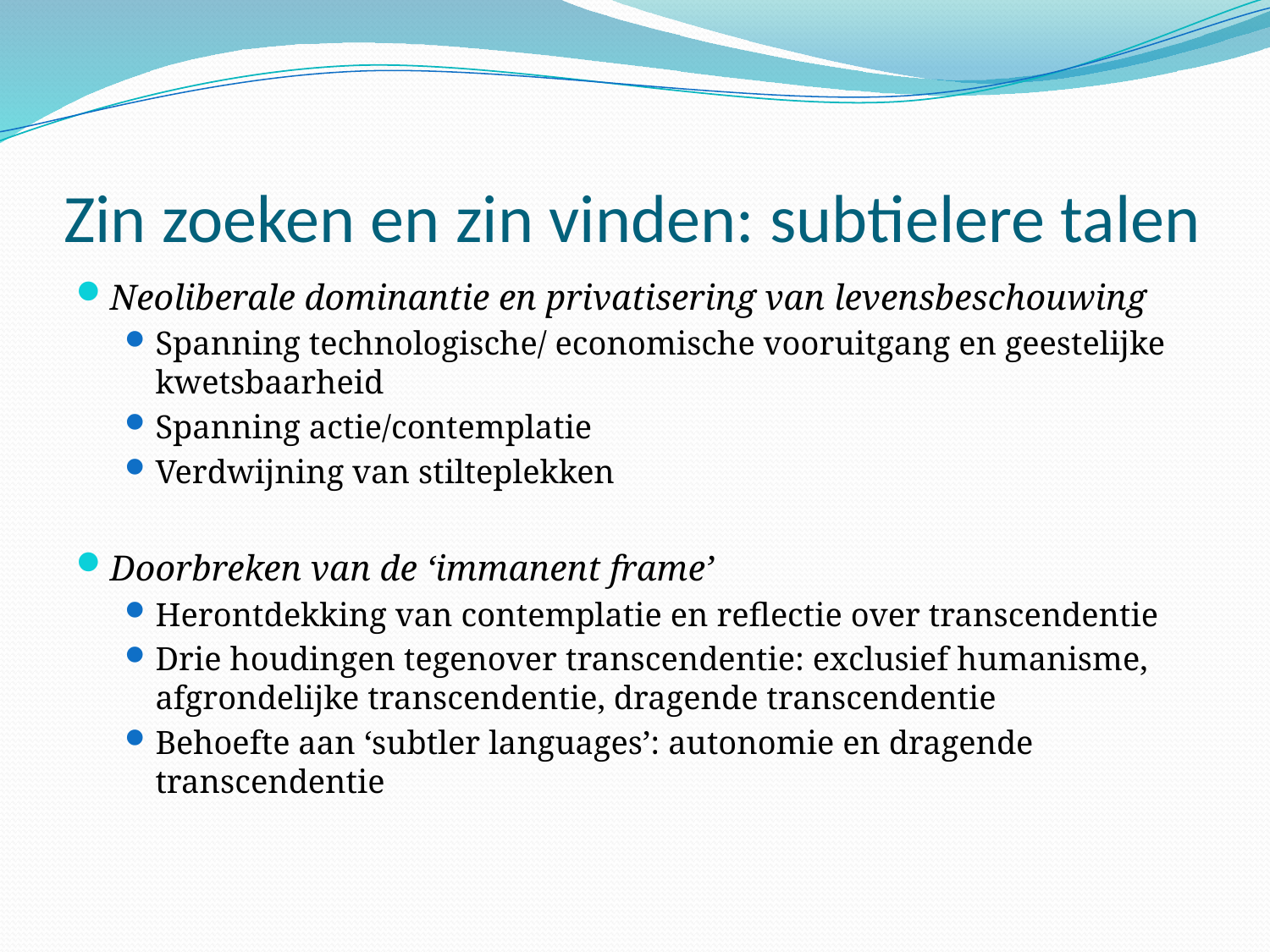

# Zin zoeken en zin vinden: subtielere talen
Neoliberale dominantie en privatisering van levensbeschouwing
Spanning technologische/ economische vooruitgang en geestelijke kwetsbaarheid
Spanning actie/contemplatie
Verdwijning van stilteplekken

Doorbreken van de ‘immanent frame’
Herontdekking van contemplatie en reflectie over transcendentie
Drie houdingen tegenover transcendentie: exclusief humanisme, afgrondelijke transcendentie, dragende transcendentie
Behoefte aan ‘subtler languages’: autonomie en dragende transcendentie